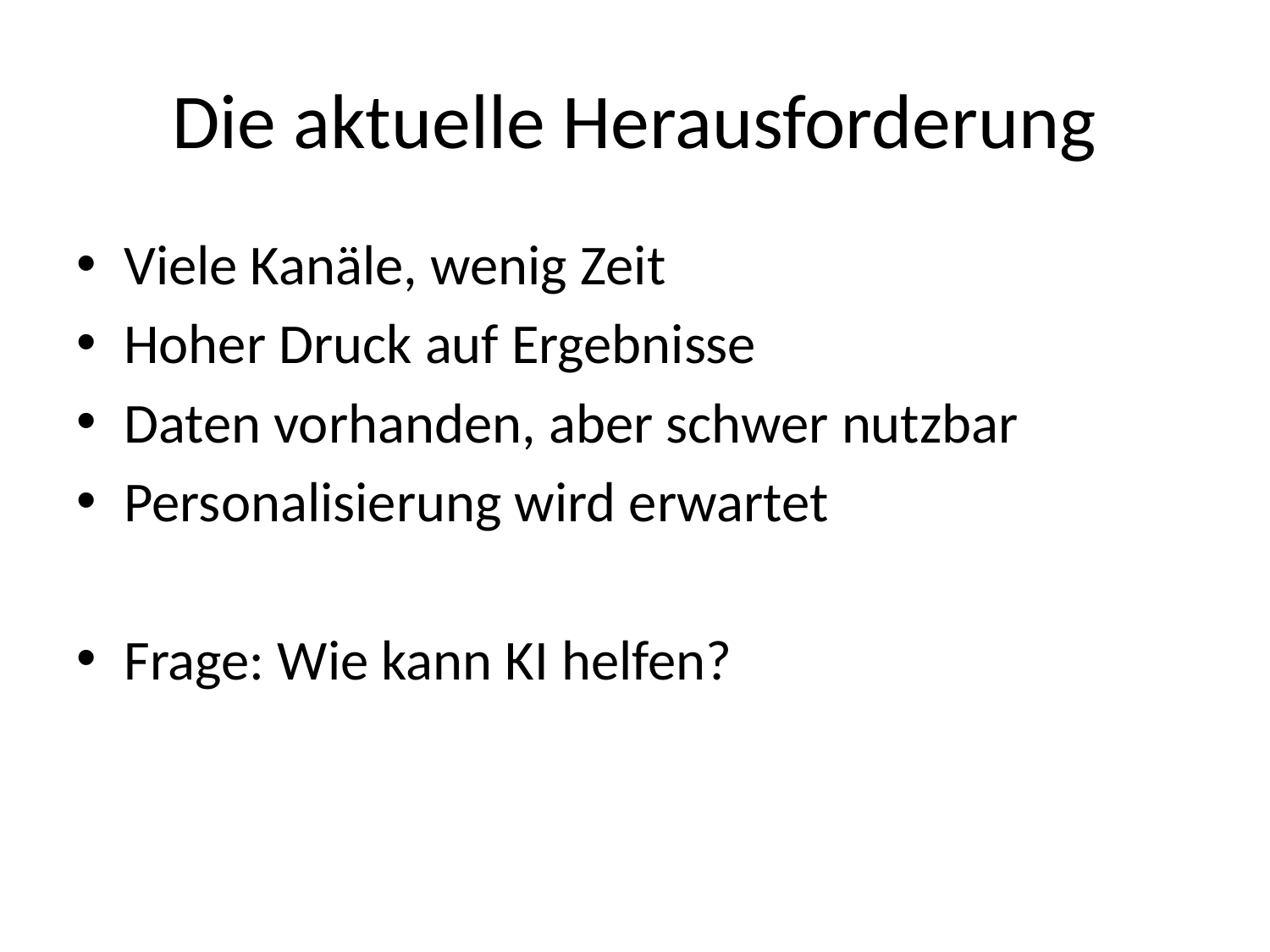

# Die aktuelle Herausforderung
Viele Kanäle, wenig Zeit
Hoher Druck auf Ergebnisse
Daten vorhanden, aber schwer nutzbar
Personalisierung wird erwartet

Frage: Wie kann KI helfen?